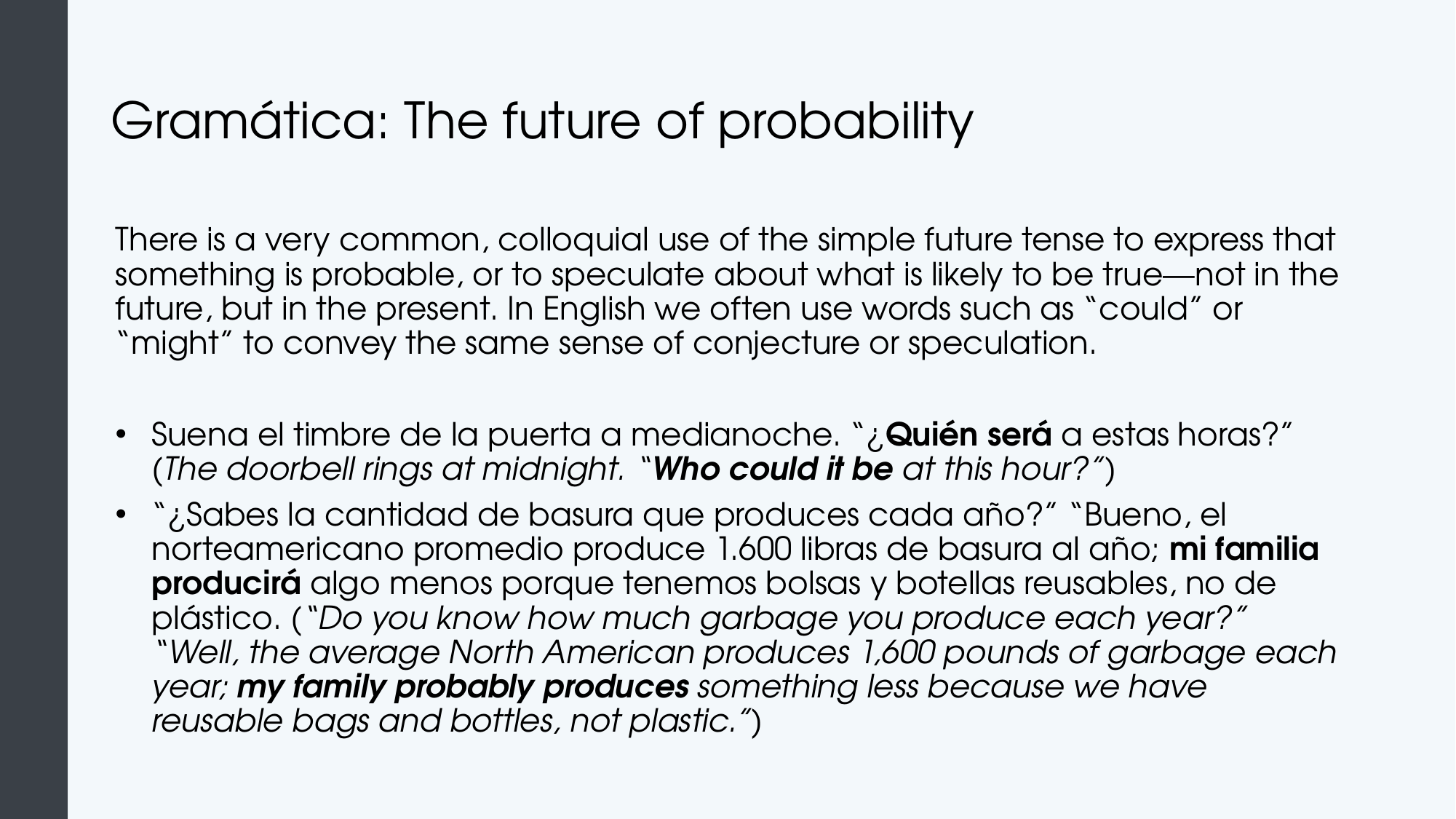

# Gramática: The future of probability
There is a very common, colloquial use of the simple future tense to express that something is probable, or to speculate about what is likely to be true—not in the future, but in the present. In English we often use words such as “could” or “might” to convey the same sense of conjecture or speculation.

Suena el timbre de la puerta a medianoche. “¿Quién será a estas horas?” (The doorbell rings at midnight. “Who could it be at this hour?”)
“¿Sabes la cantidad de basura que produces cada año?” “Bueno, el norteamericano promedio produce 1.600 libras de basura al año; mi familia producirá algo menos porque tenemos bolsas y botellas reusables, no de plástico. (“Do you know how much garbage you produce each year?” “Well, the average North American produces 1,600 pounds of garbage each year; my family probably produces something less because we have reusable bags and bottles, not plastic.”)